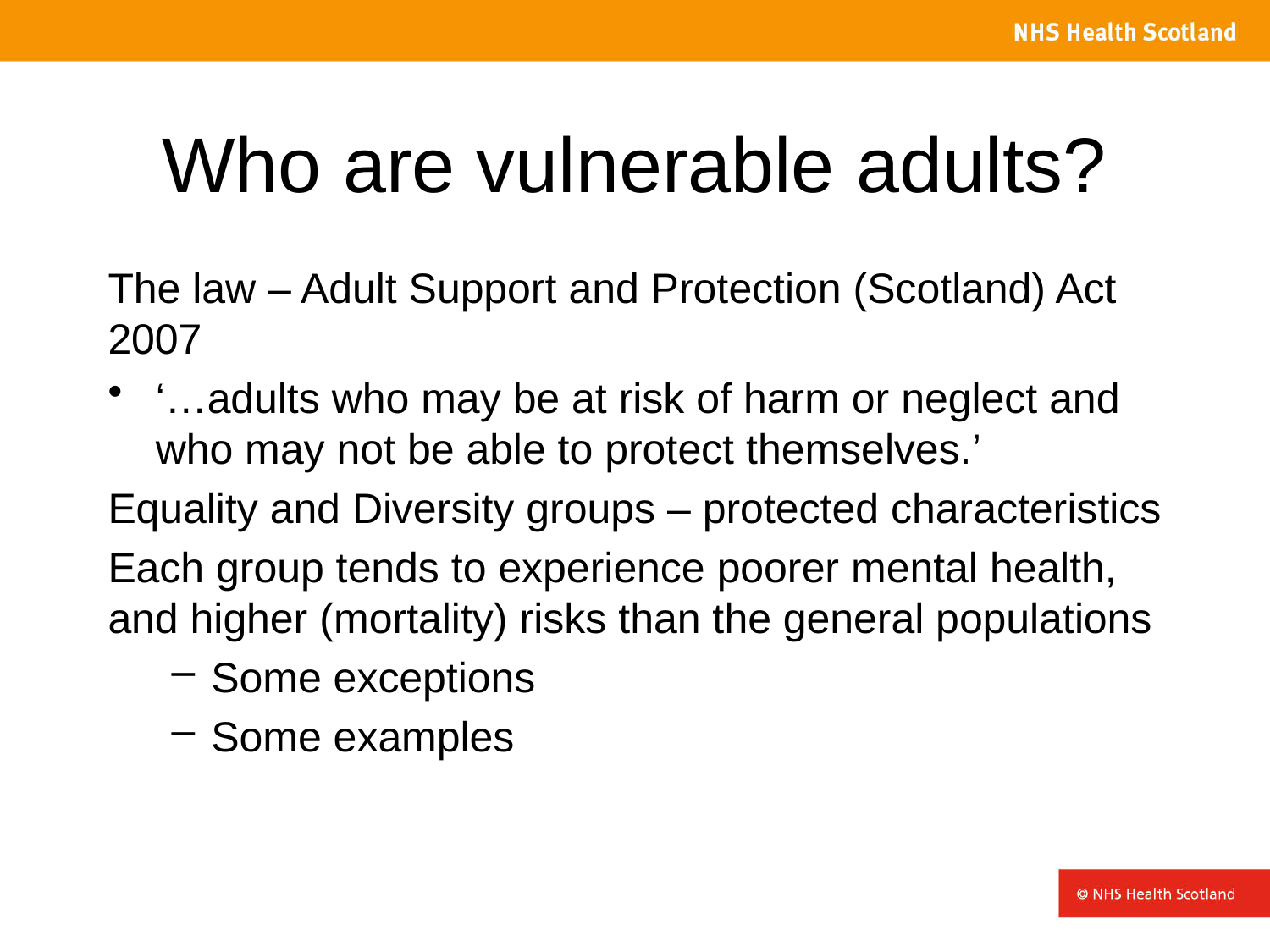

# Who are vulnerable adults?
The law – Adult Support and Protection (Scotland) Act 2007
‘…adults who may be at risk of harm or neglect and who may not be able to protect themselves.’
Equality and Diversity groups – protected characteristics
Each group tends to experience poorer mental health, and higher (mortality) risks than the general populations
Some exceptions
Some examples